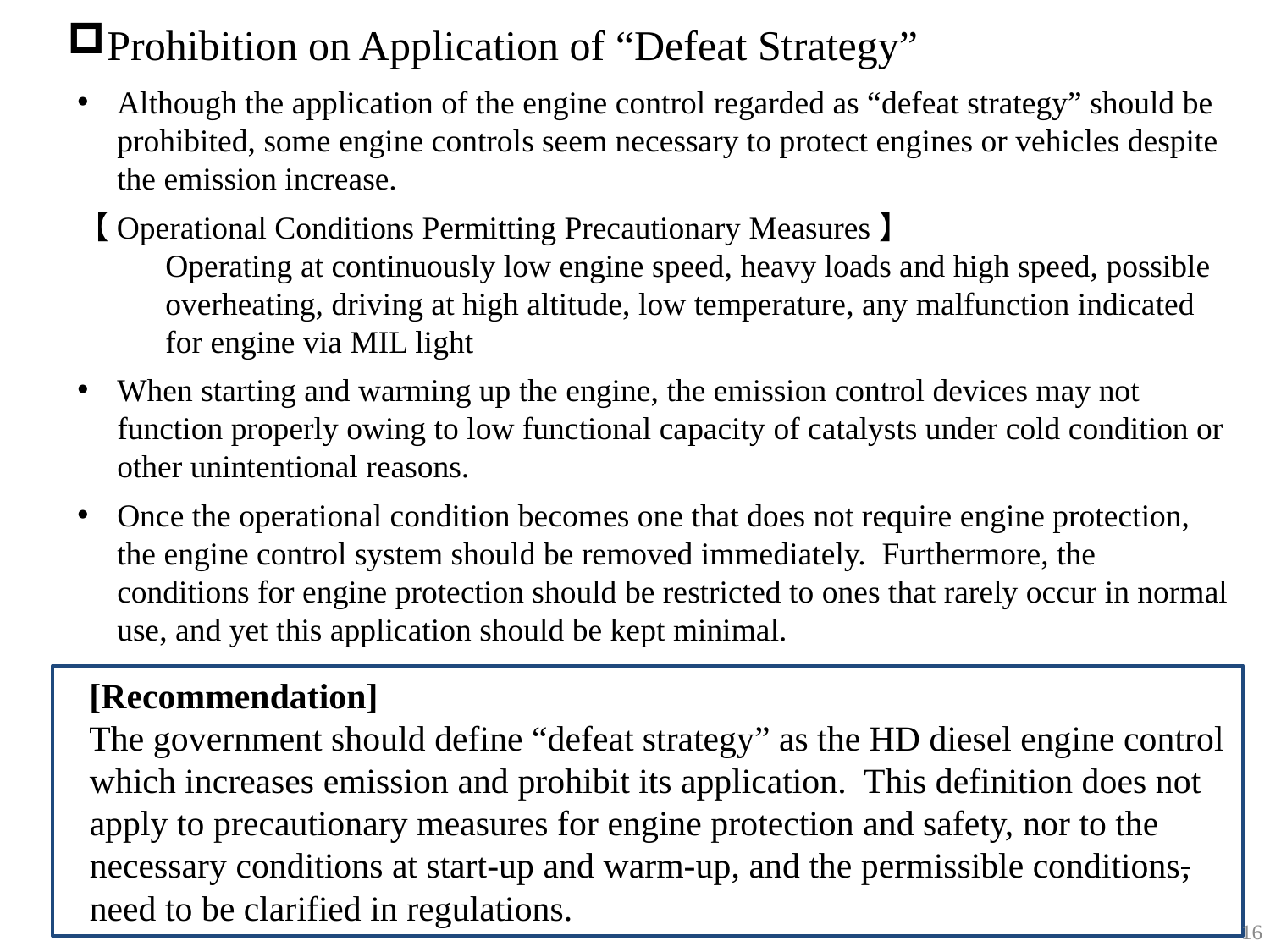

Prohibition on Application of “Defeat Strategy”
Although the application of the engine control regarded as “defeat strategy” should be prohibited, some engine controls seem necessary to protect engines or vehicles despite the emission increase.
【Operational Conditions Permitting Precautionary Measures】
Operating at continuously low engine speed, heavy loads and high speed, possible overheating, driving at high altitude, low temperature, any malfunction indicated for engine via MIL light
When starting and warming up the engine, the emission control devices may not function properly owing to low functional capacity of catalysts under cold condition or other unintentional reasons.
Once the operational condition becomes one that does not require engine protection, the engine control system should be removed immediately.  Furthermore, the conditions for engine protection should be restricted to ones that rarely occur in normal use, and yet this application should be kept minimal.
[Recommendation]
The government should define “defeat strategy” as the HD diesel engine control which increases emission and prohibit its application.  This definition does not apply to precautionary measures for engine protection and safety, nor to the necessary conditions at start-up and warm-up, and the permissible conditions, need to be clarified in regulations.
16